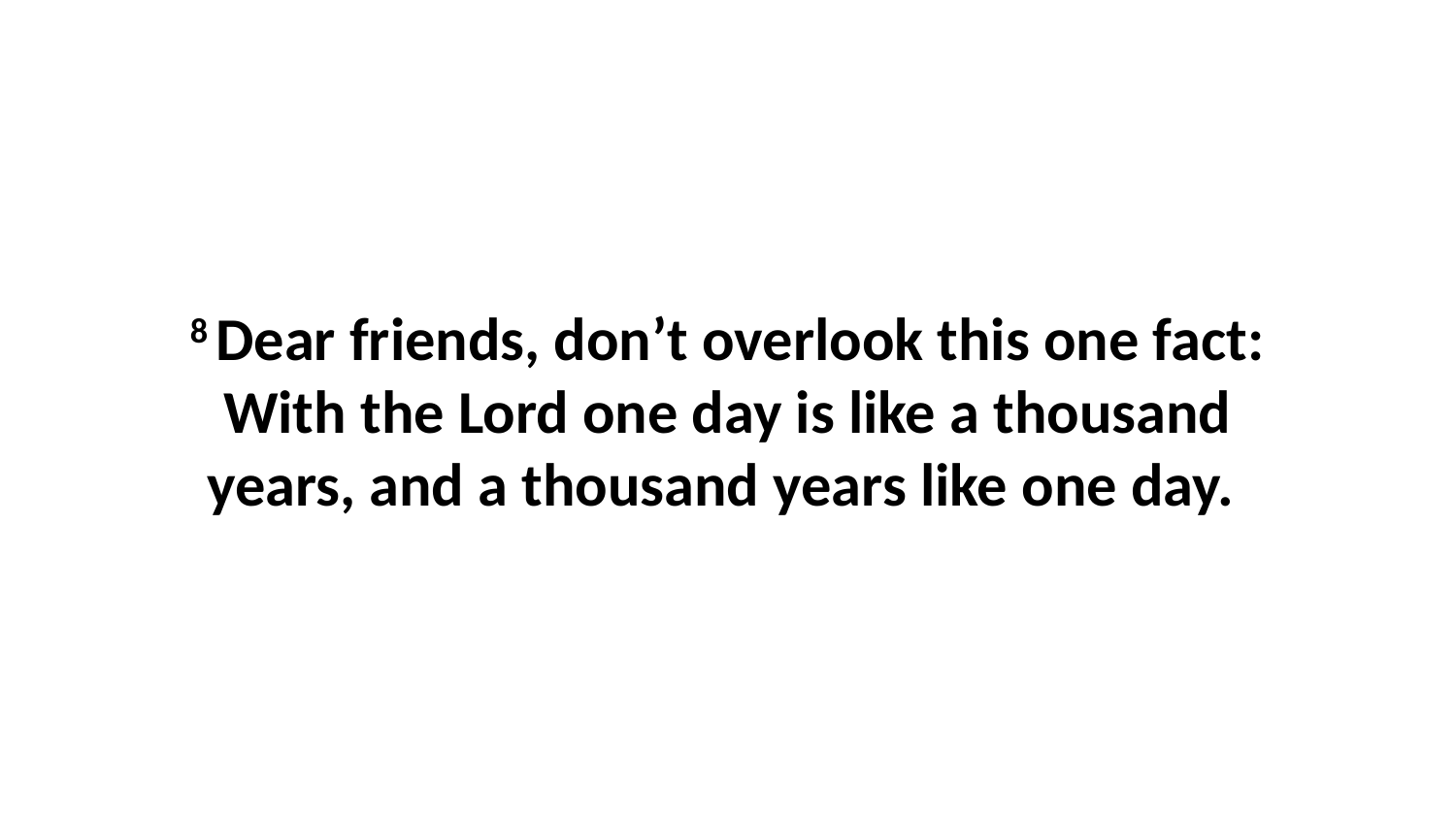

8 Dear friends, don’t overlook this one fact: With the Lord one day is like a thousand years, and a thousand years like one day.